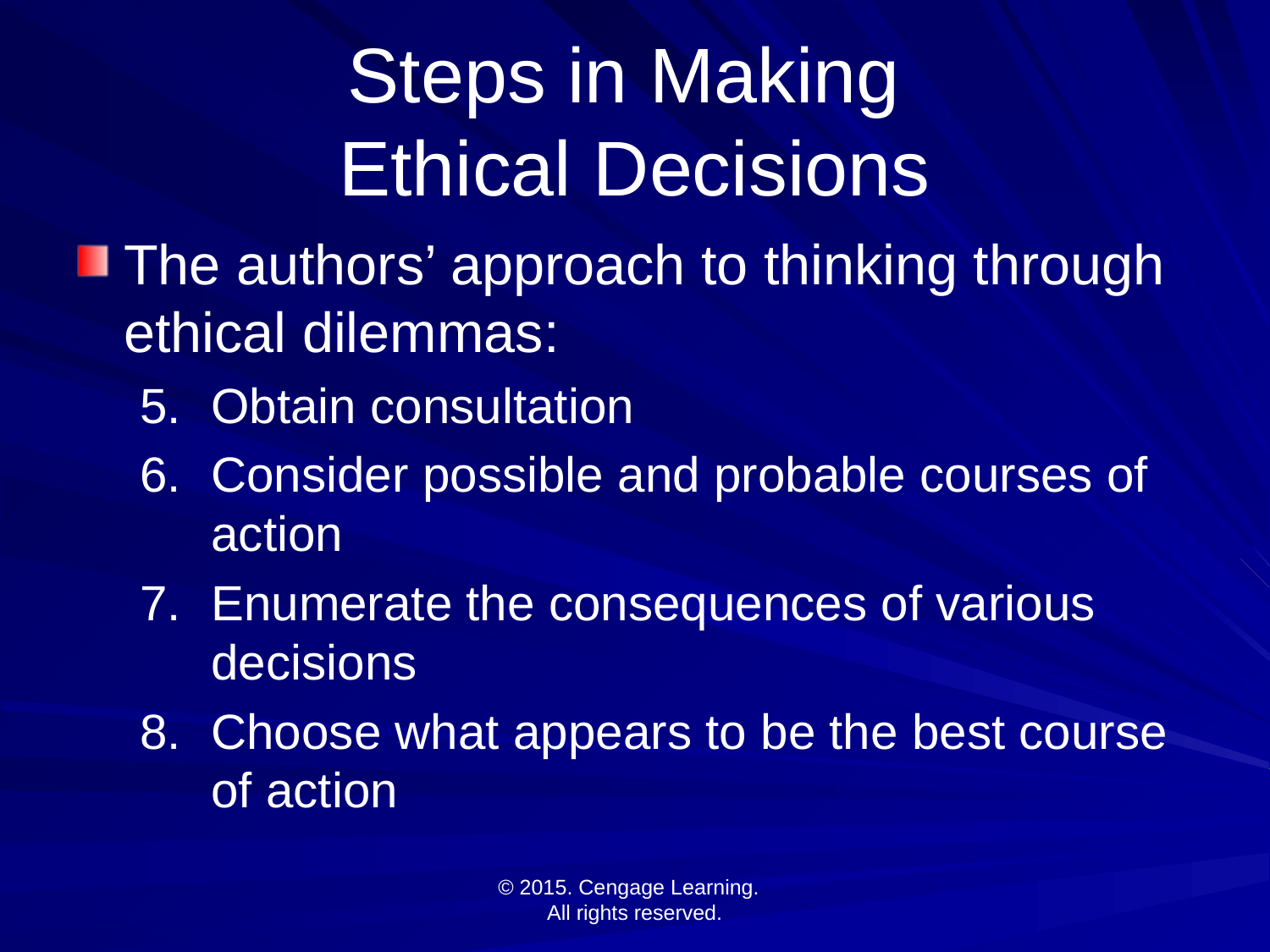

# Steps in Making Ethical Decisions
The authors’ approach to thinking through ethical dilemmas:
Obtain consultation
Consider possible and probable courses of action
Enumerate the consequences of various decisions
Choose what appears to be the best course of action
© 2015. Cengage Learning.
All rights reserved.